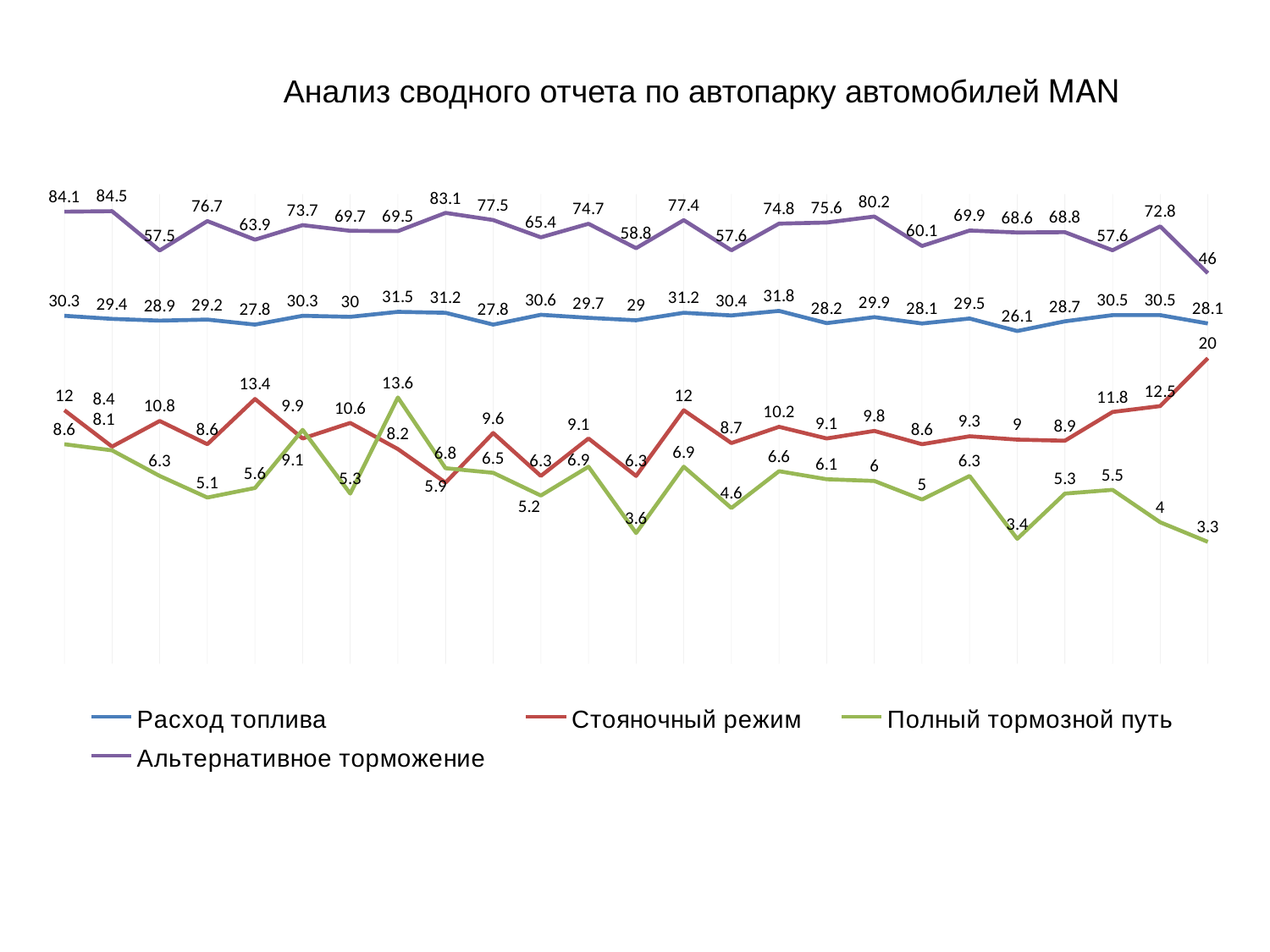

Анализ сводного отчета по автопарку автомобилей MAN

### Chart

| Category | Расход топлива | Стояночный режим | Полный тормозной путь | Альтернативное торможение |
|---|---|---|---|---|
|  | 30.3 | 12.0 | 8.6 | 84.1 |
|  | 29.4 | 8.4 | 8.1 | 84.5 |
|  | 28.9 | 10.8 | 6.3 | 57.5 |
|  | 29.2 | 8.6 | 5.1 | 76.7 |
|  | 27.8 | 13.4 | 5.6 | 63.9 |
|  | 30.3 | 9.1 | 9.9 | 73.7 |
|  | 30.0 | 10.6 | 5.3 | 69.7 |
|  | 31.5 | 8.200000000000001 | 13.6 | 69.5 |
|  | 31.2 | 5.9 | 6.8 | 83.1 |
|  | 27.8 | 9.6 | 6.5 | 77.5 |
|  | 30.6 | 6.3 | 5.2 | 65.4 |
|  | 29.7 | 9.1 | 6.9 | 74.7 |
|  | 29.0 | 6.3 | 3.6 | 58.8 |
|  | 31.2 | 12.0 | 6.9 | 77.4 |
|  | 30.4 | 8.700000000000001 | 4.6 | 57.6 |
|  | 31.8 | 10.200000000000001 | 6.6 | 74.8 |
|  | 28.2 | 9.1 | 6.1 | 75.6 |
|  | 29.9 | 9.8 | 6.0 | 80.2 |
|  | 28.1 | 8.6 | 5.0 | 60.1 |
|  | 29.5 | 9.3 | 6.3 | 69.9 |
|  | 26.1 | 9.0 | 3.4 | 68.6 |
|  | 28.7 | 8.9 | 5.3 | 68.8 |
|  | 30.5 | 11.8 | 5.5 | 57.6 |
|  | 30.5 | 12.5 | 4.0 | 72.8 |
|  | 28.1 | 20.0 | 3.3 | 46.0 |